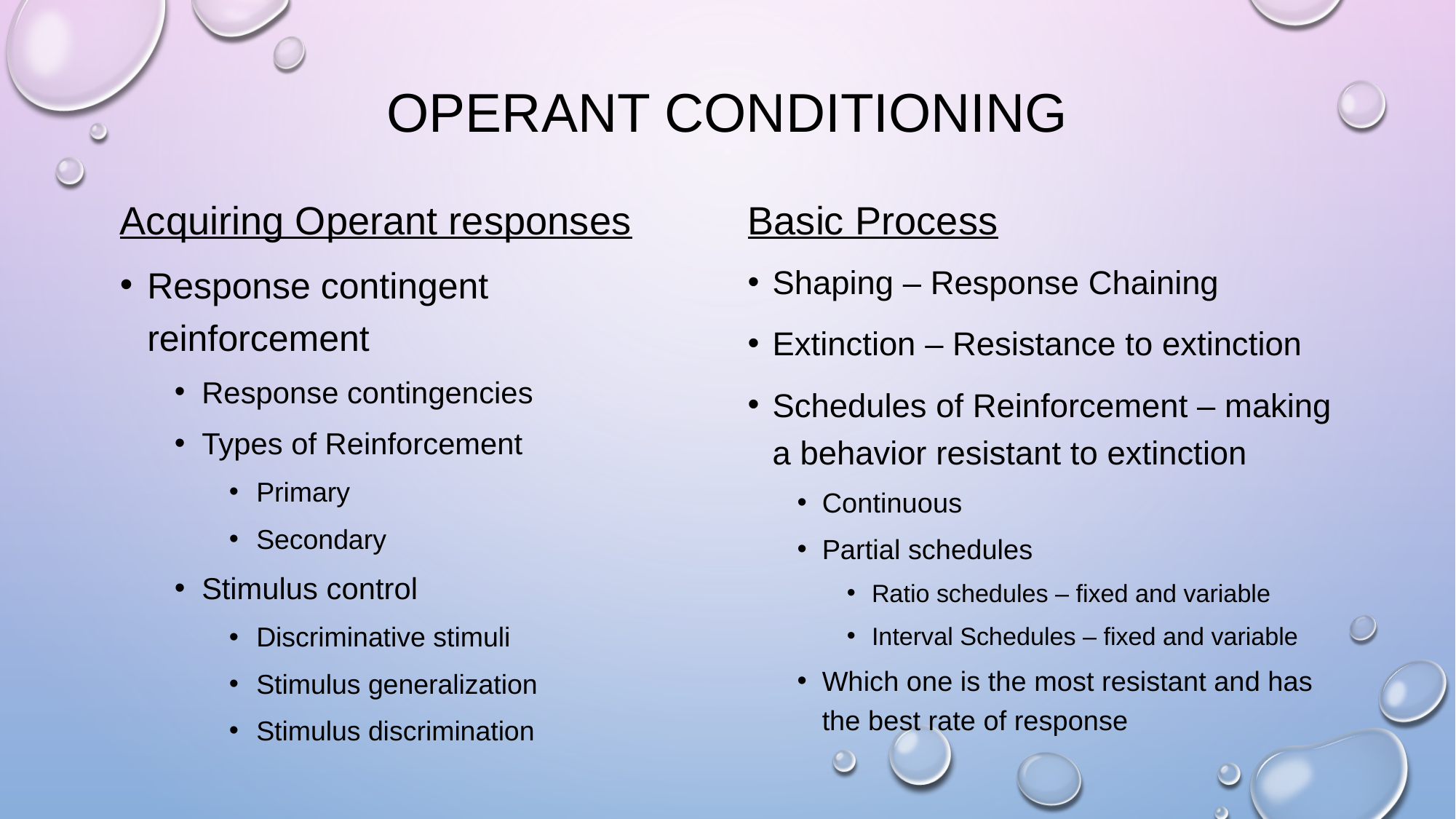

# Operant Conditioning
Acquiring Operant responses
Basic Process
Response contingent reinforcement
Response contingencies
Types of Reinforcement
Primary
Secondary
Stimulus control
Discriminative stimuli
Stimulus generalization
Stimulus discrimination
Shaping – Response Chaining
Extinction – Resistance to extinction
Schedules of Reinforcement – making a behavior resistant to extinction
Continuous
Partial schedules
Ratio schedules – fixed and variable
Interval Schedules – fixed and variable
Which one is the most resistant and has the best rate of response